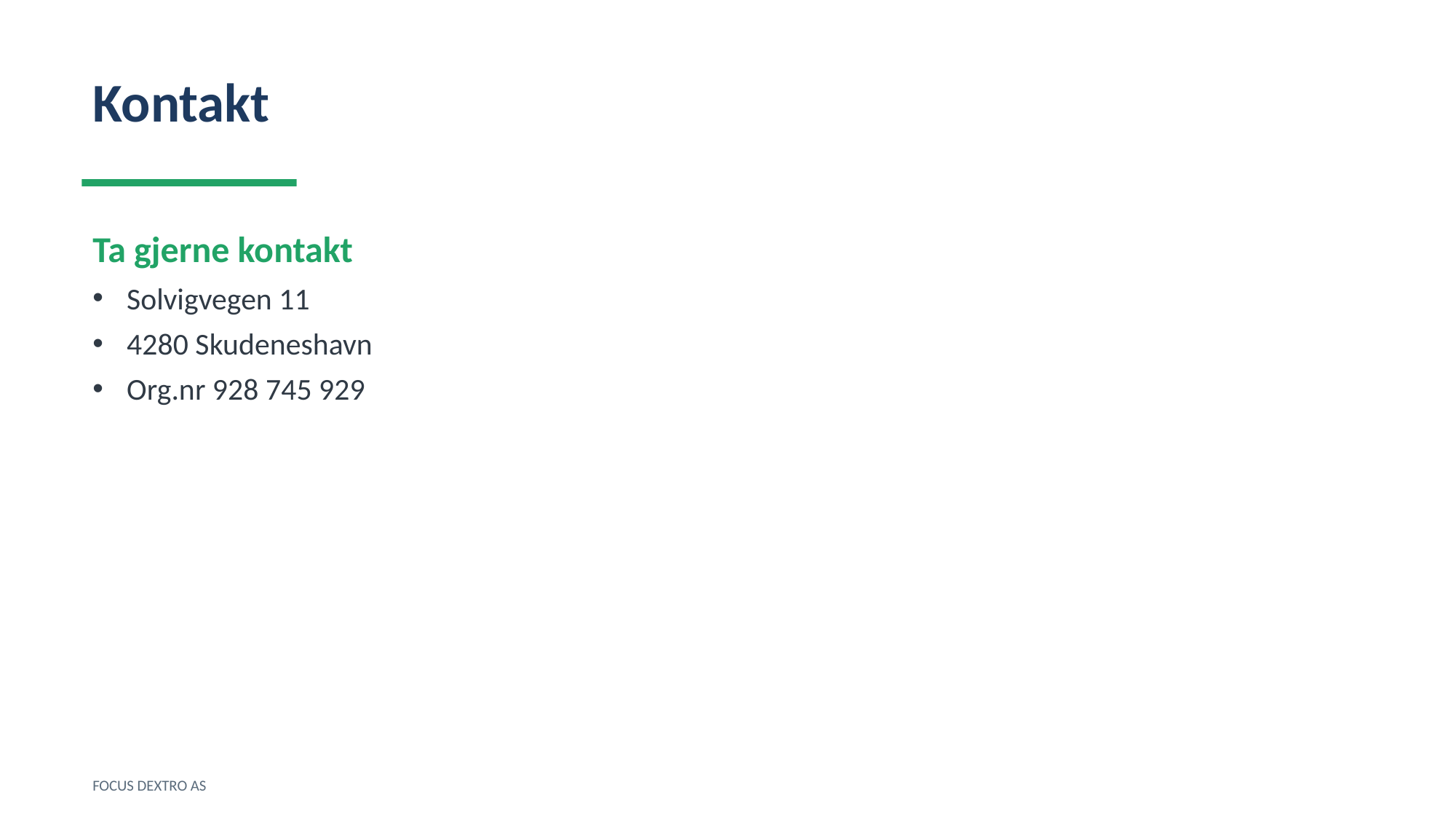

Kontakt

Ta gjerne kontakt
Solvigvegen 11
4280 Skudeneshavn
Org.nr 928 745 929
FOCUS DEXTRO AS